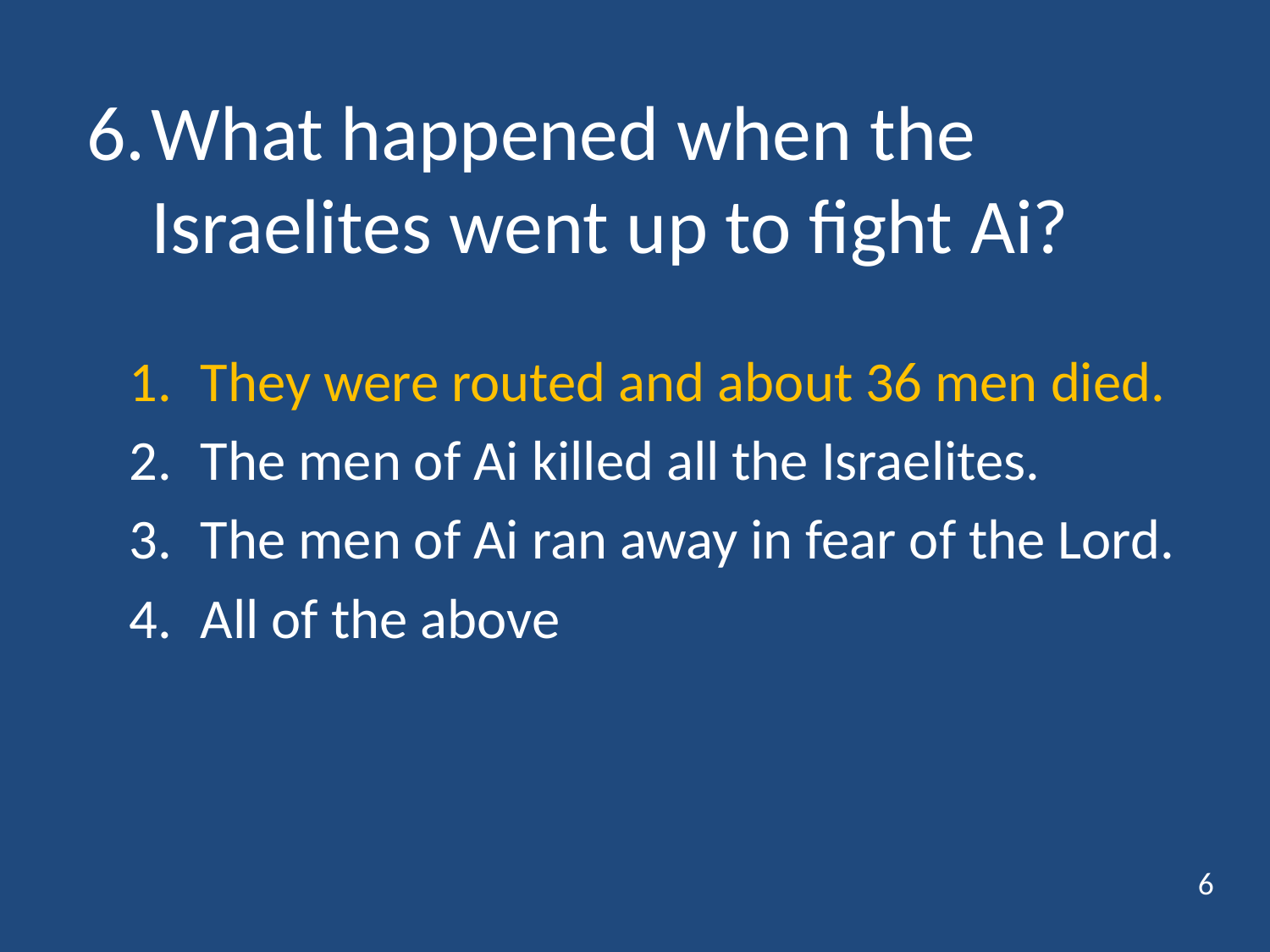

# 6.	What happened when the Israelites went up to fight Ai?
They were routed and about 36 men died.
The men of Ai killed all the Israelites.
The men of Ai ran away in fear of the Lord.
All of the above
6